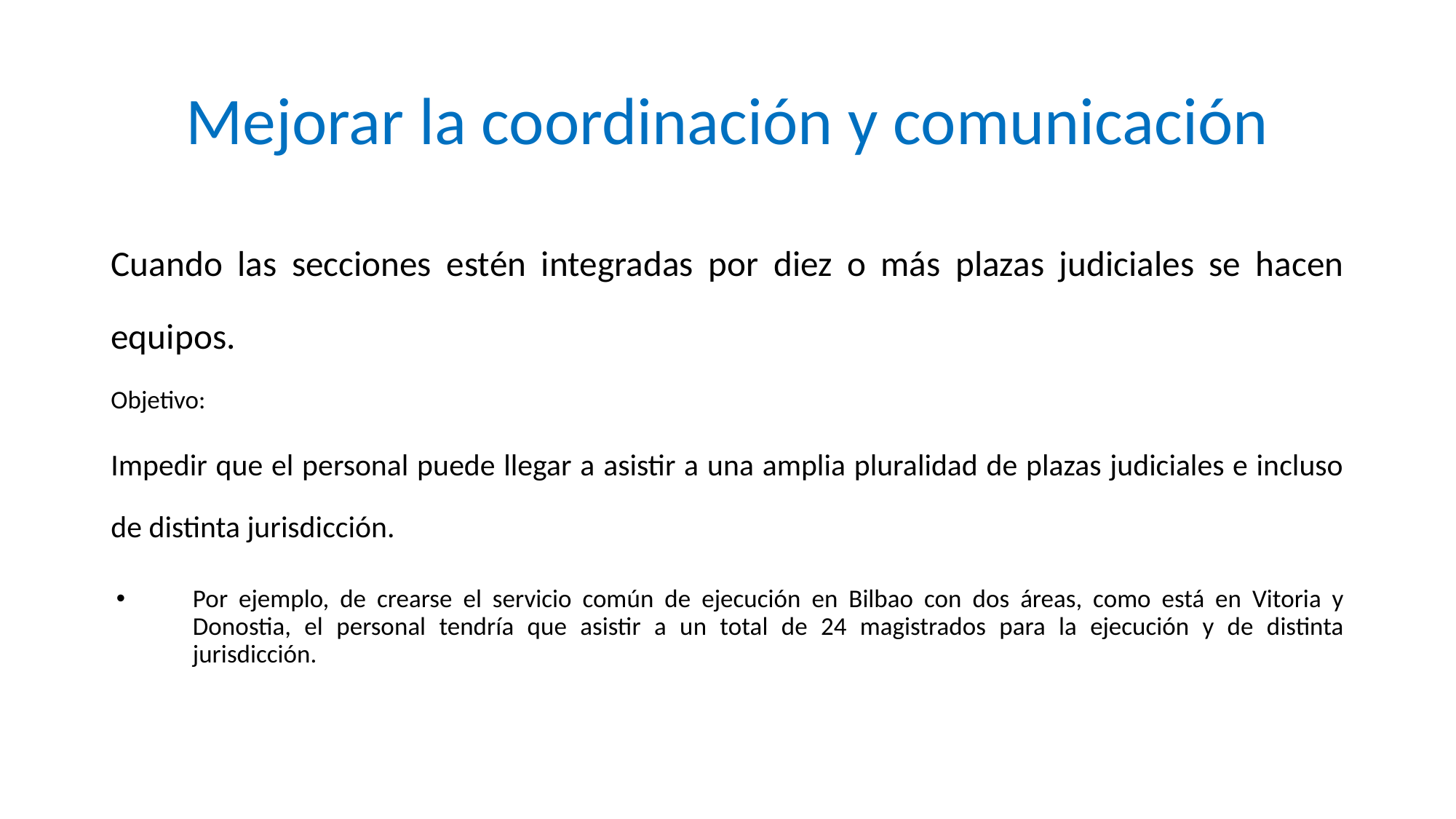

# Mejorar la coordinación y comunicación

Cuando las secciones estén integradas por diez o más plazas judiciales se hacen equipos.

Objetivo:
Impedir que el personal puede llegar a asistir a una amplia pluralidad de plazas judiciales e incluso de distinta jurisdicción.

Por ejemplo, de crearse el servicio común de ejecución en Bilbao con dos áreas, como está en Vitoria y Donostia, el personal tendría que asistir a un total de 24 magistrados para la ejecución y de distinta jurisdicción.